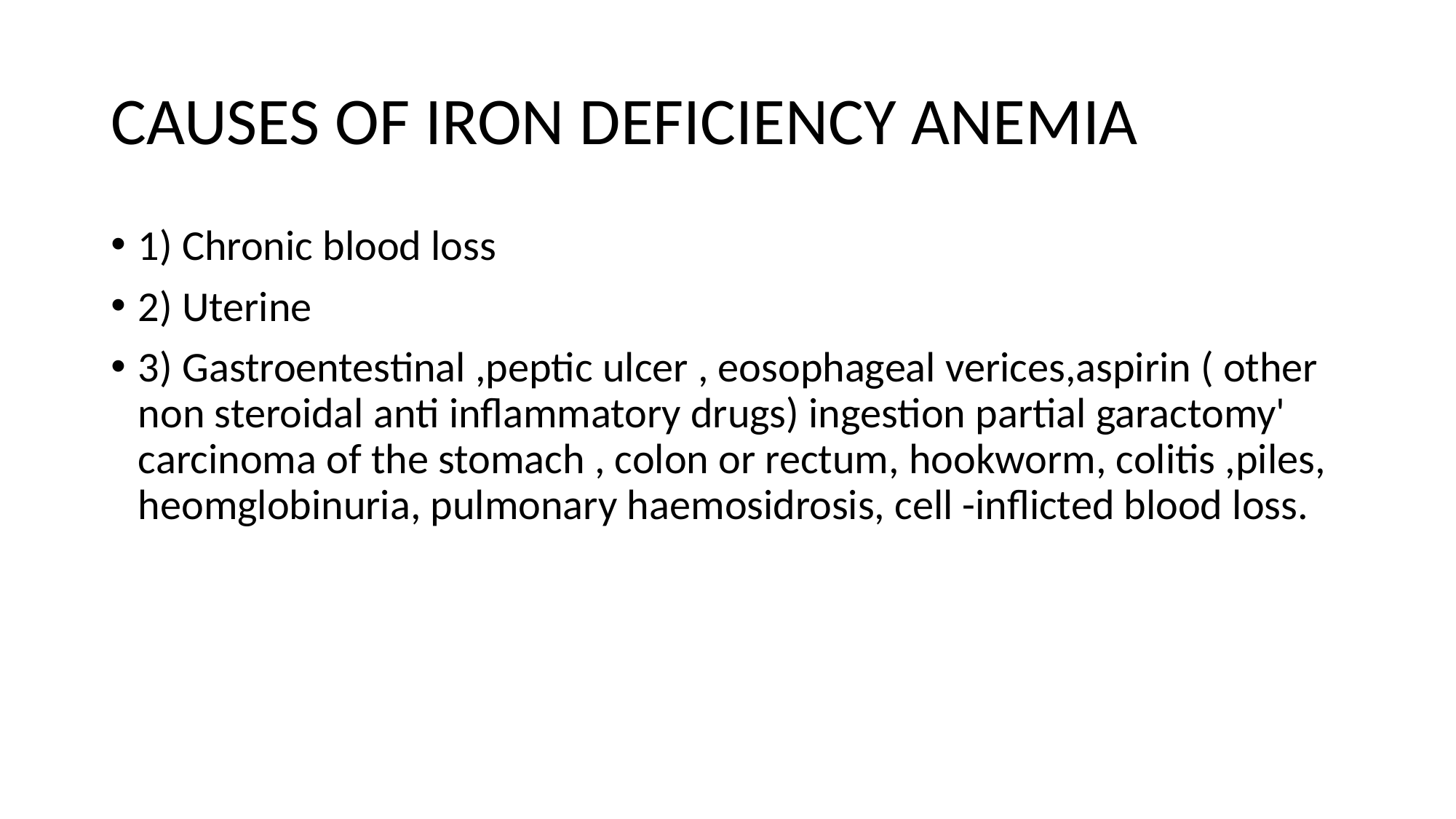

# CAUSES OF IRON DEFICIENCY ANEMIA
1) Chronic blood loss
2) Uterine
3) Gastroentestinal ,peptic ulcer , eosophageal verices,aspirin ( other non steroidal anti inflammatory drugs) ingestion partial garactomy' carcinoma of the stomach , colon or rectum, hookworm, colitis ,piles, heomglobinuria, pulmonary haemosidrosis, cell -inflicted blood loss.